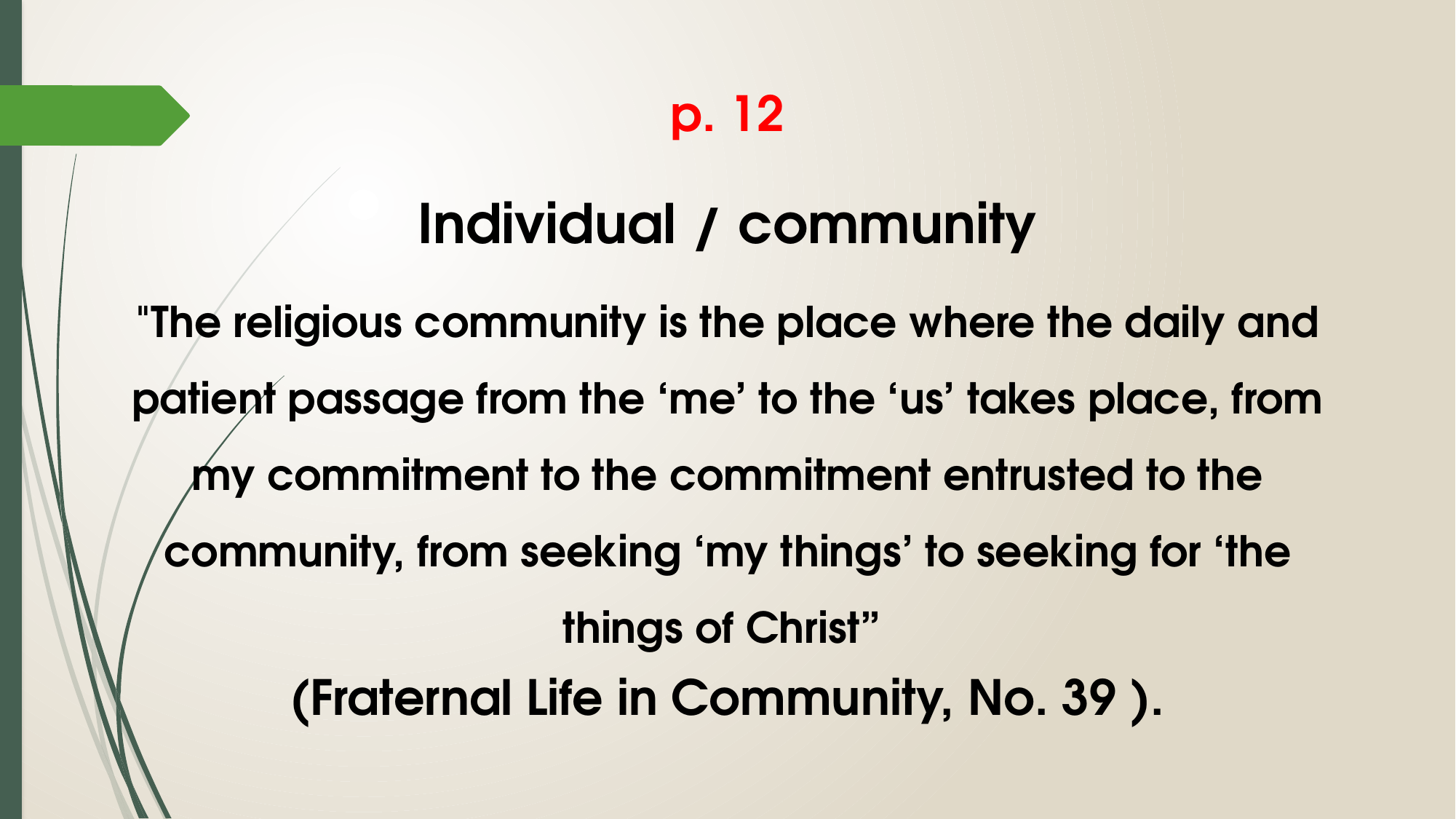

p. 12
Individual / community
"The religious community is the place where the daily and patient passage from the ‘me’ to the ‘us’ takes place, from my commitment to the commitment entrusted to the community, from seeking ‘my things’ to seeking for ‘the things of Christ”
(Fraternal Life in Community, No. 39 ).